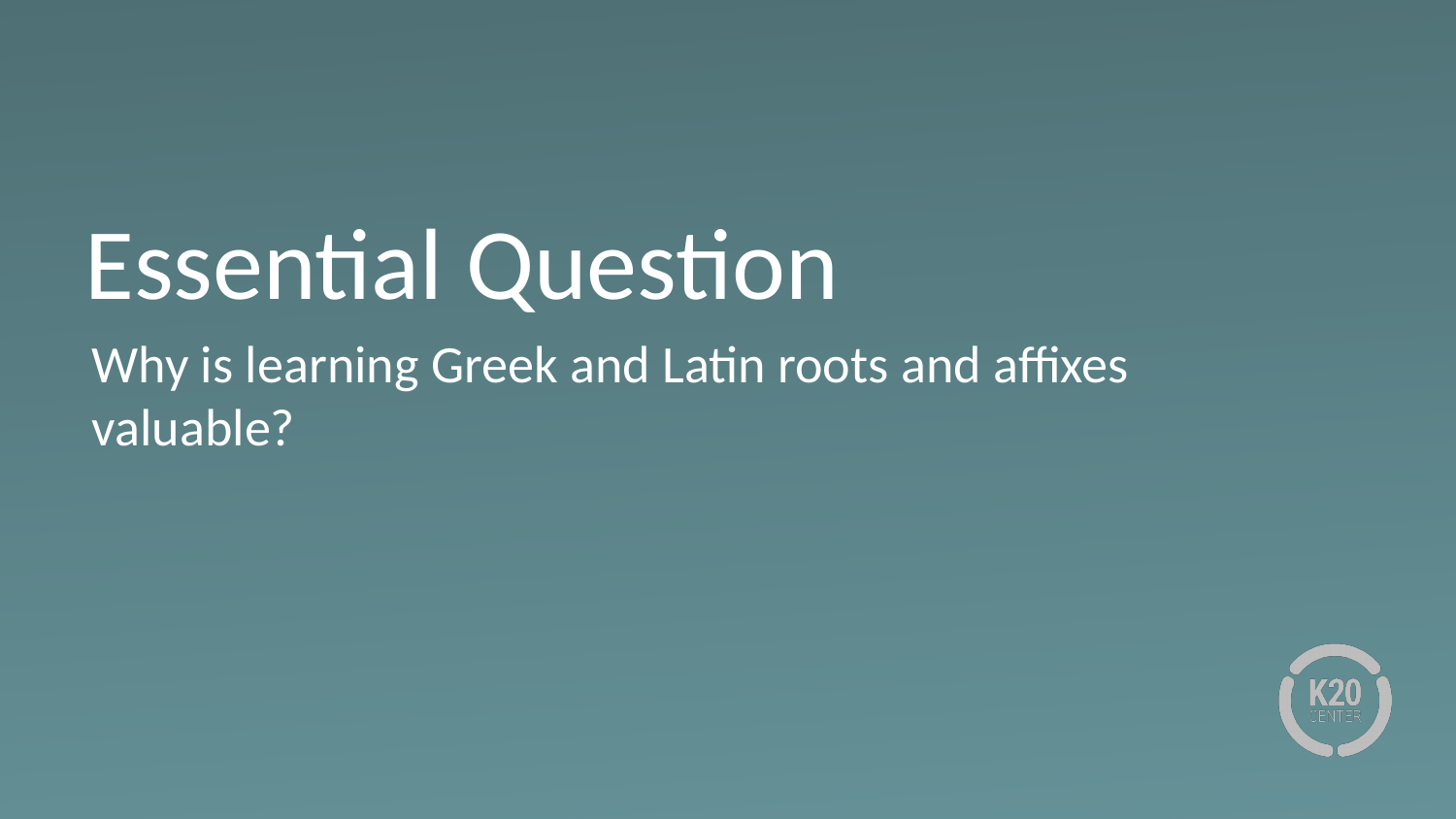

# Essential Question
Why is learning Greek and Latin roots and affixes valuable?